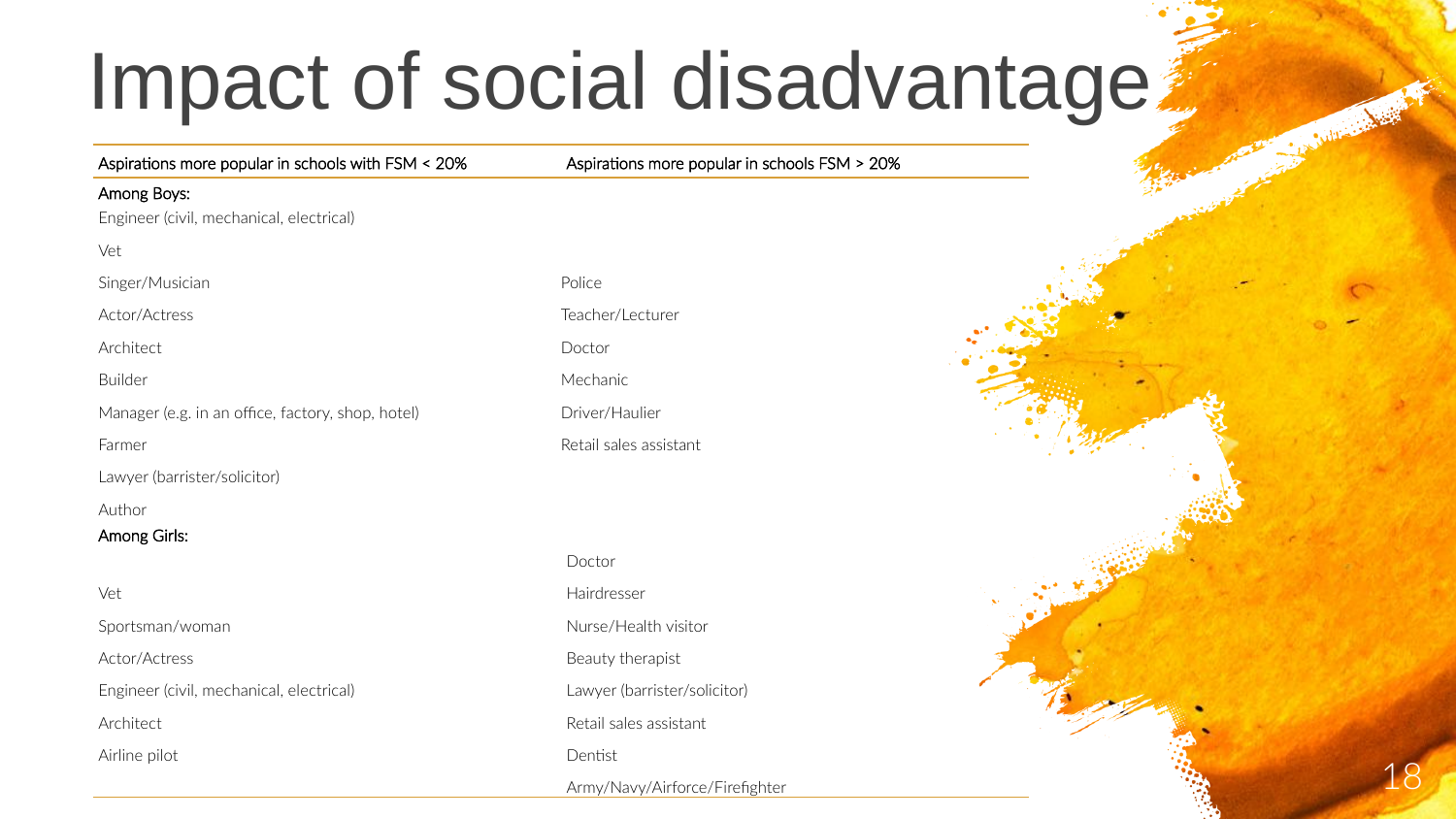

# Impact of social disadvantage
| Aspirations more popular in schools with FSM < 20% | Aspirations more popular in schools FSM > 20% |
| --- | --- |
| Among Boys: |  |
| Engineer (civil, mechanical, electrical) Vet Singer/Musician Actor/Actress Architect Builder Manager (e.g. in an office, factory, shop, hotel) Farmer Lawyer (barrister/solicitor) Author | Police Teacher/Lecturer Doctor Mechanic Driver/Haulier Retail sales assistant |
| Among Girls: |  |
| Vet Sportsman/woman Actor/Actress Engineer (civil, mechanical, electrical) Architect Airline pilot | Doctor Hairdresser Nurse/Health visitor Beauty therapist Lawyer (barrister/solicitor) Retail sales assistant Dentist Army/Navy/Airforce/Firefighter |
18